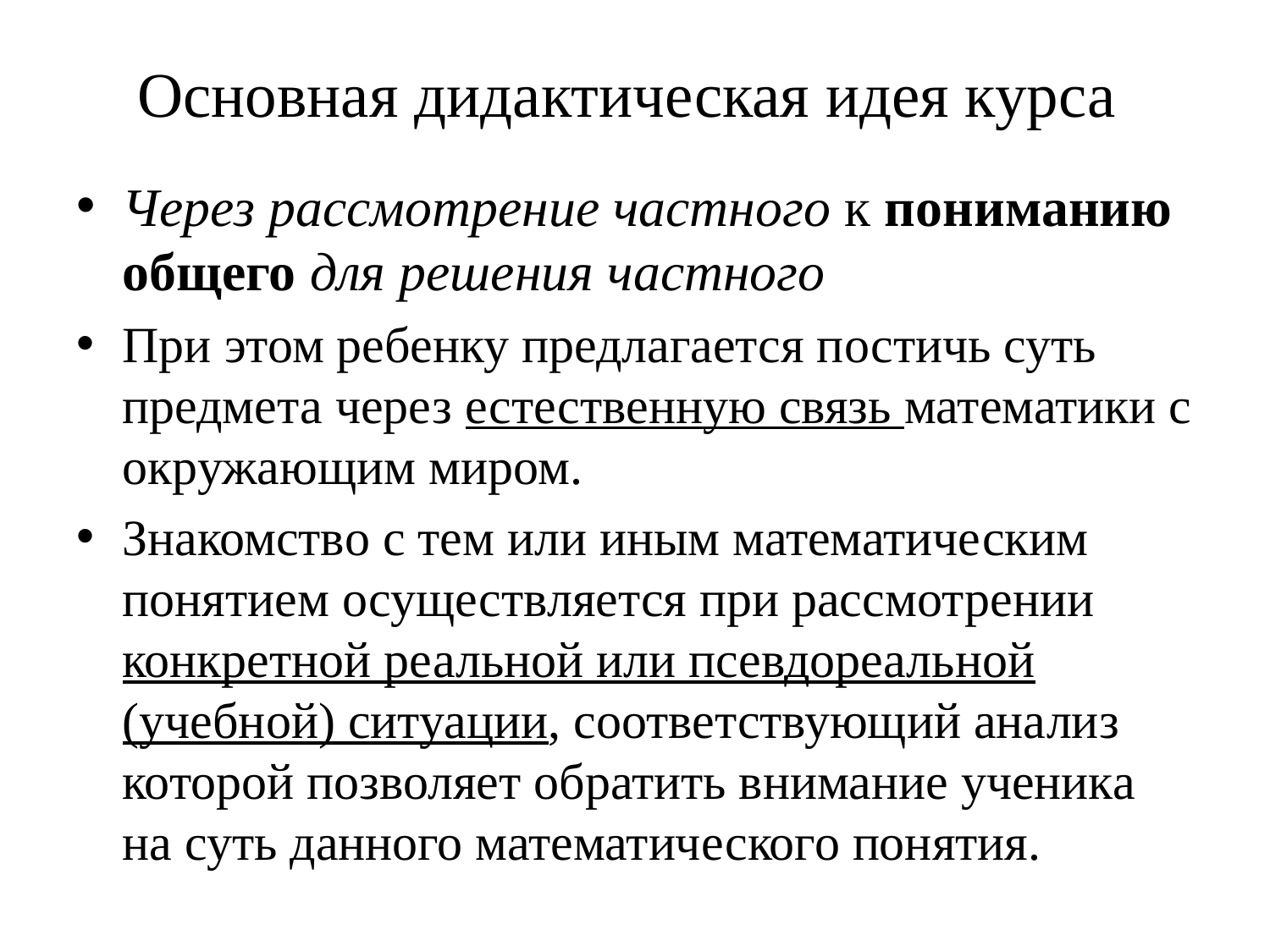

# Основная дидактическая идея курса
Через рассмотрение частного к пониманию общего для решения частного
При этом ребенку предлагается постичь суть предмета через естественную связь математики с окружающим миром.
Знакомство с тем или иным математическим понятием осуществляется при рассмотрении конкретной реальной или псевдореальной (учебной) ситуации, соответствующий анализ которой позволяет обратить внимание ученика на суть данного математического понятия.